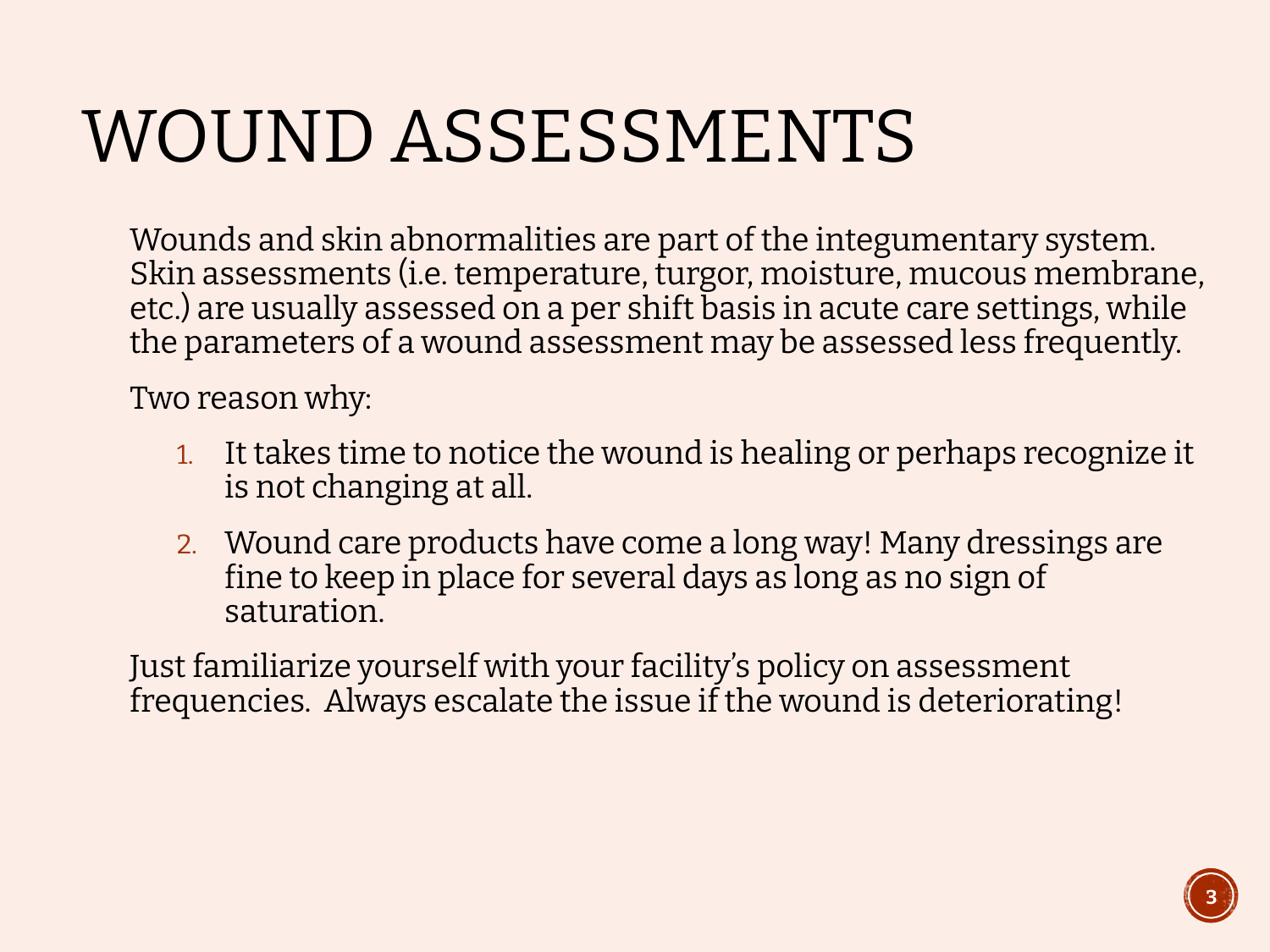

# Wound Assessments
Wounds and skin abnormalities are part of the integumentary system.  Skin assessments (i.e. temperature, turgor, moisture, mucous membrane, etc.) are usually assessed on a per shift basis in acute care settings, while the parameters of a wound assessment may be assessed less frequently.
Two reason why:
It takes time to notice the wound is healing or perhaps recognize it is not changing at all.
Wound care products have come a long way! Many dressings are fine to keep in place for several days as long as no sign of saturation.
Just familiarize yourself with your facility’s policy on assessment frequencies.  Always escalate the issue if the wound is deteriorating!
3